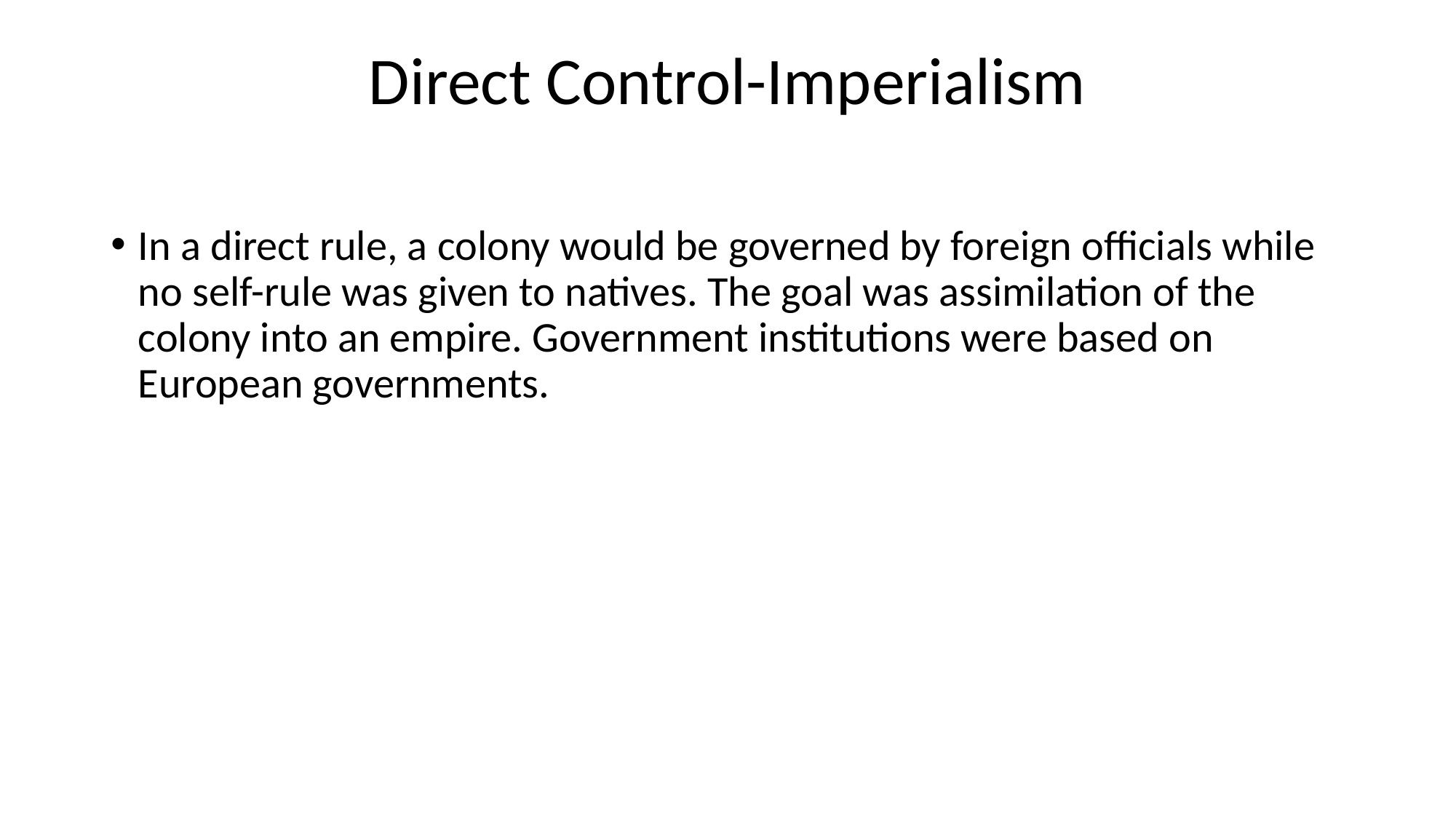

# Direct Control-Imperialism
In a direct rule, a colony would be governed by foreign officials while no self-rule was given to natives. The goal was assimilation of the colony into an empire. Government institutions were based on European governments.